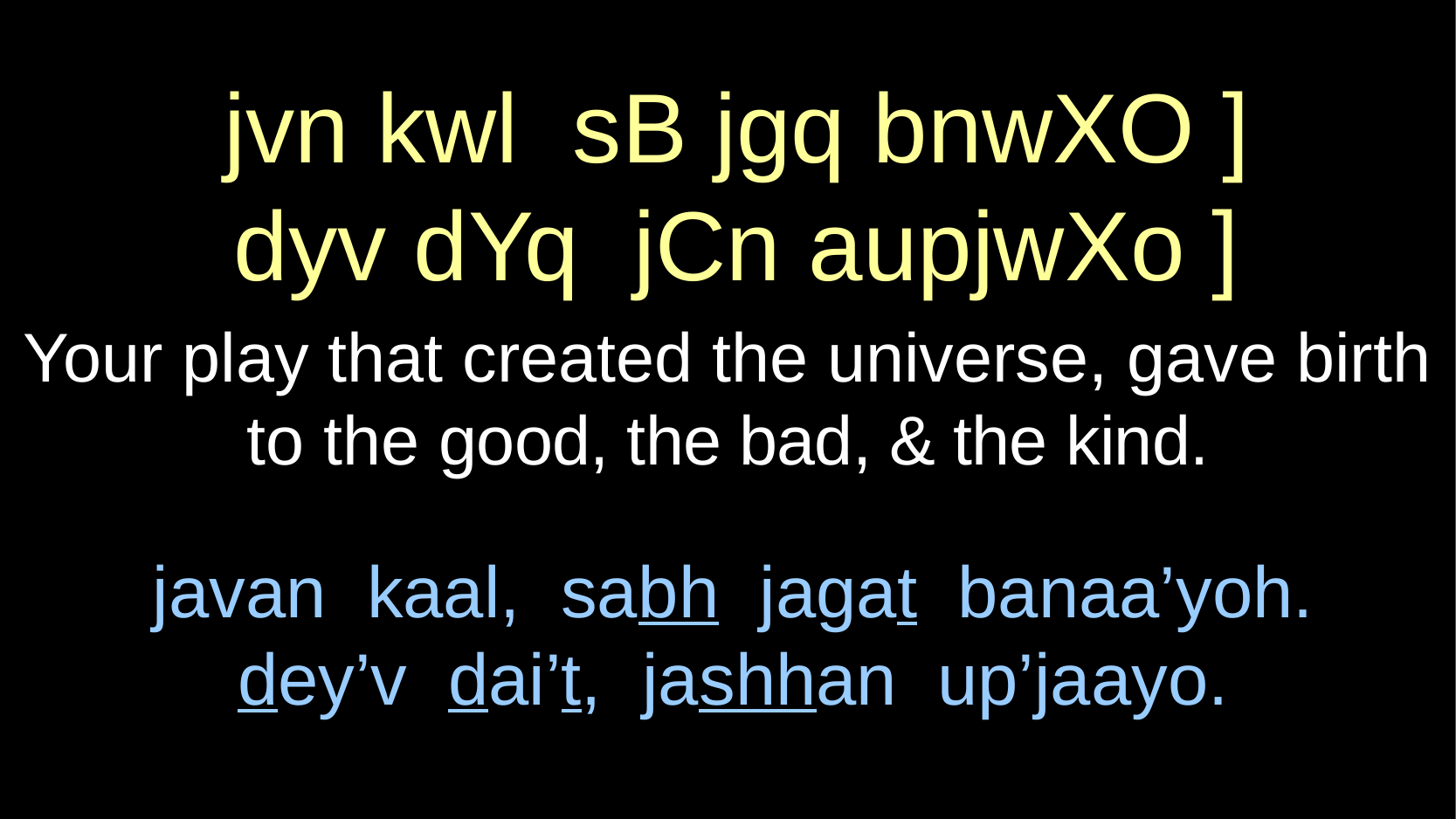

jvn kwl  sB jgq bnwXO ]
dyv dYq  jCn aupjwXo ]
Your play that created the universe, gave birth to the good, the bad, & the kind.
javan  kaal,  sabh  jagat  banaa’yoh.
dey’v  dai’t,  jashhan  up’jaayo.